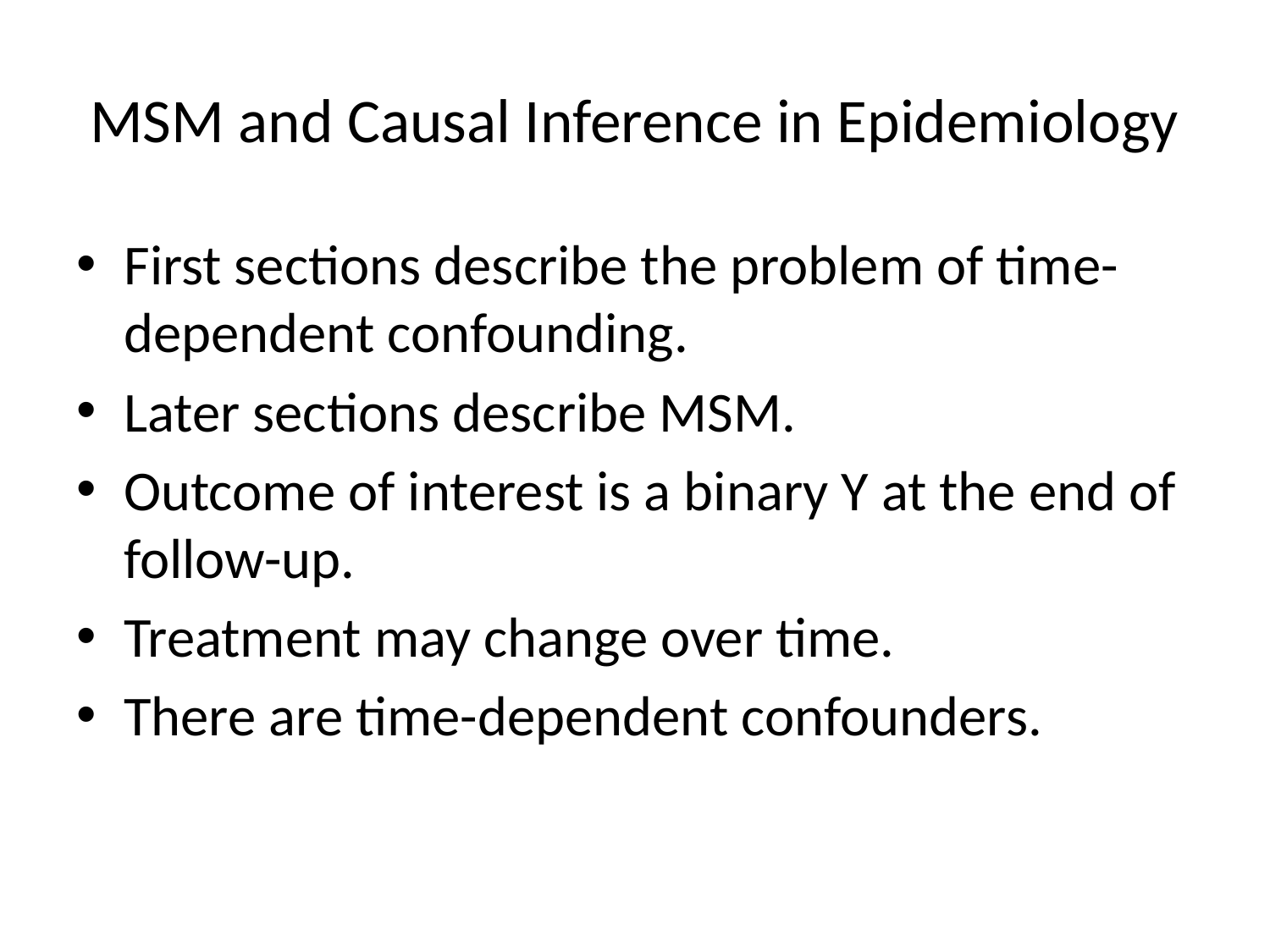

# MSM and Causal Inference in Epidemiology
First sections describe the problem of time-dependent confounding.
Later sections describe MSM.
Outcome of interest is a binary Y at the end of follow-up.
Treatment may change over time.
There are time-dependent confounders.